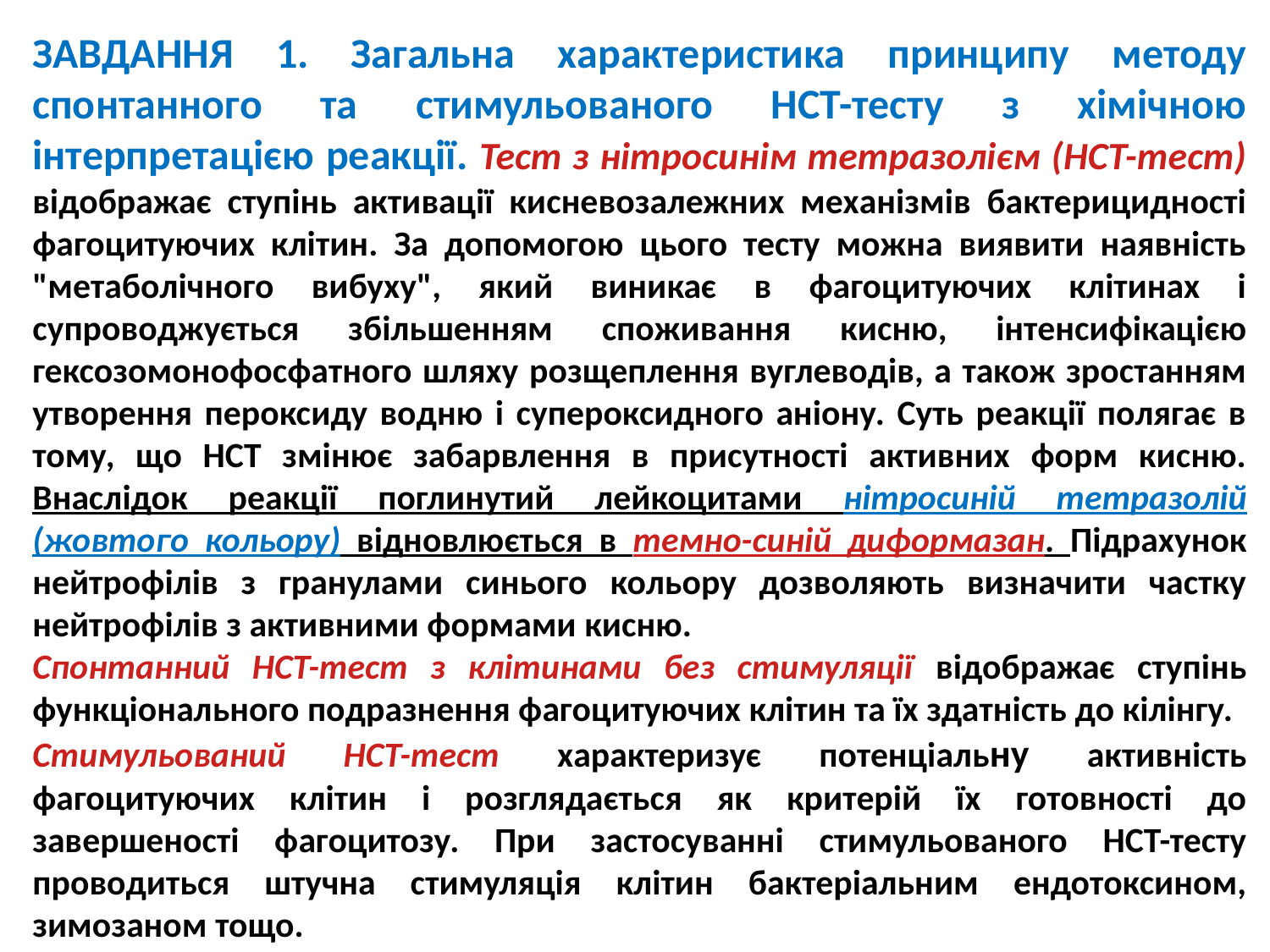

ЗАВДАННЯ 1. Загальна характеристика принципу методу спонтанного та стимульованого НСТ-тесту з хімічною інтерпретацією реакції. Тест з нітросинім тетразолієм (НСТ-тест) відображає ступінь активації кисневозалежних механізмів бактерицидності фагоцитуючих клітин. За допомогою цього тесту можна виявити наявність "метаболічного вибуху", який виникає в фагоцитуючих клітинах і супроводжується збільшенням споживання кисню, інтенсифікацією гексозомонофосфатного шляху розщеплення вуглеводів, а також зростанням утворення пероксиду водню і супероксидного аніону. Суть реакції полягає в тому, що НСТ змінює забарвлення в присутності активних форм кисню. Внаслідок реакції поглинутий лейкоцитами нітросиній тетразолій (жовтого кольору) відновлюється в темно-синій диформазан. Підрахунок нейтрофілів з гранулами синього кольору дозволяють визначити частку нейтрофілів з активними формами кисню.
Спонтанний НСТ-тест з клітинами без стимуляції відображає ступінь функціонального подразнення фагоцитуючих клітин та їх здатність до кілінгу.
Стимульований НСТ-тест характеризує потенціальну активність фагоцитуючих клітин і розглядається як критерій їх готовності до завершеності фагоцитозу. При застосуванні стимульованого НСТ-тесту проводиться штучна стимуляція клітин бактеріальним ендотоксином, зимозаном тощо.